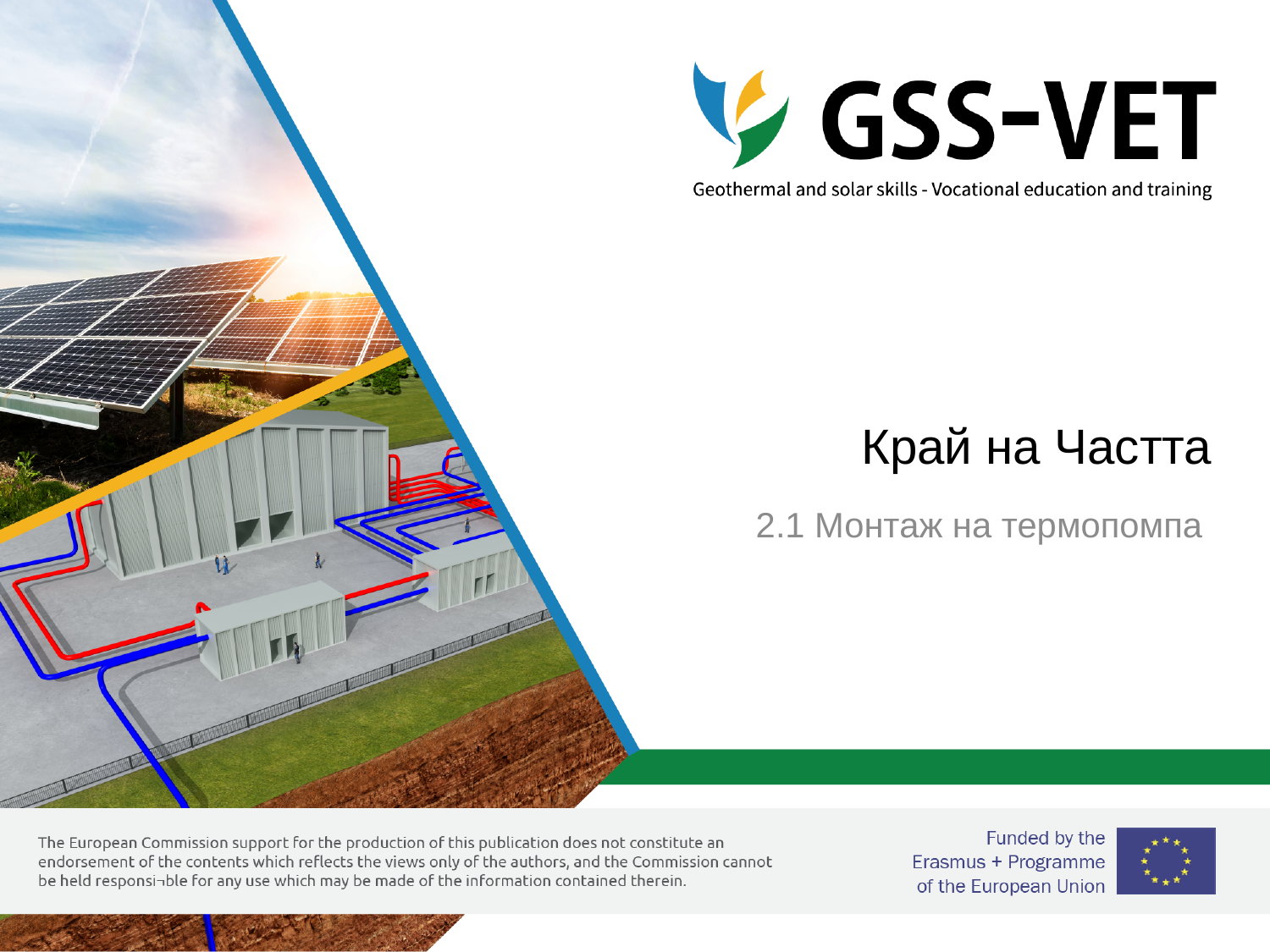

# Край на Частта
2.1 Монтаж на термопомпа